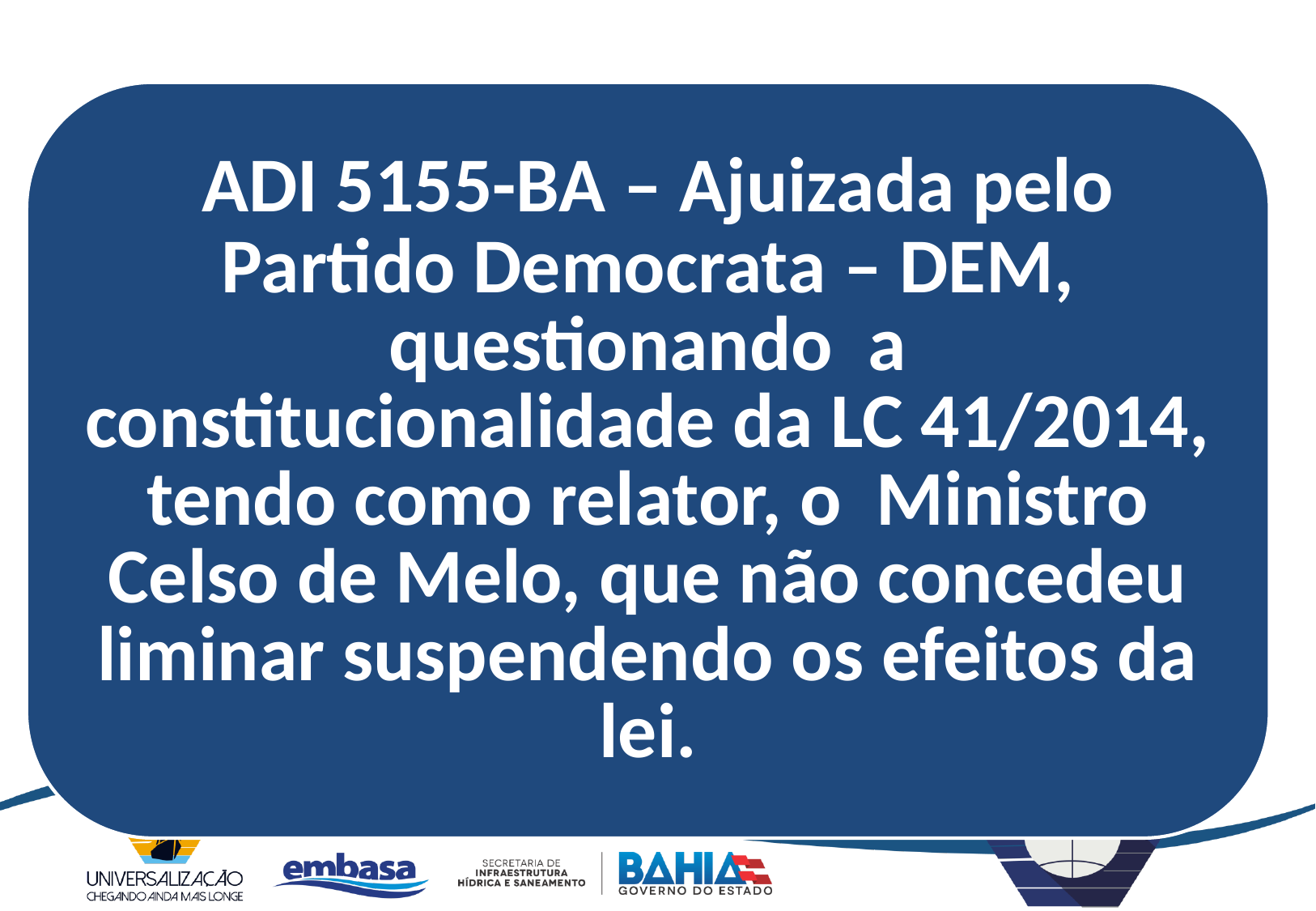

ADI 5155-BA – Ajuizada pelo Partido Democrata – DEM, questionando  a constitucionalidade da LC 41/2014, tendo como relator, o  Ministro Celso de Melo, que não concedeu liminar suspendendo os efeitos da lei.